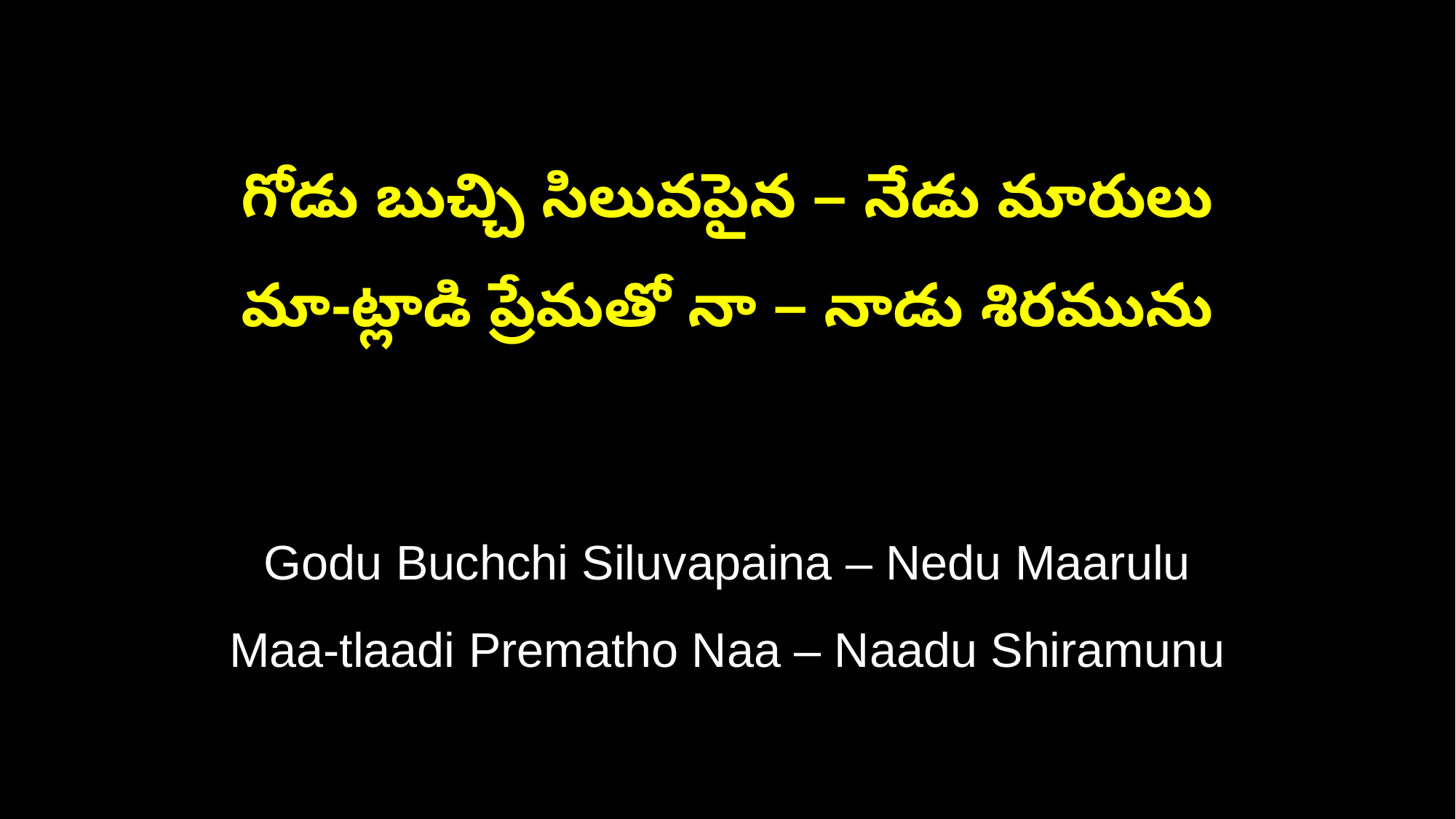

గోడు బుచ్చి సిలువపైన – నేడు మారులు
మా-ట్లాడి ప్రేమతో నా – నాడు శిరమును
Godu Buchchi Siluvapaina – Nedu Maarulu
Maa-tlaadi Prematho Naa – Naadu Shiramunu